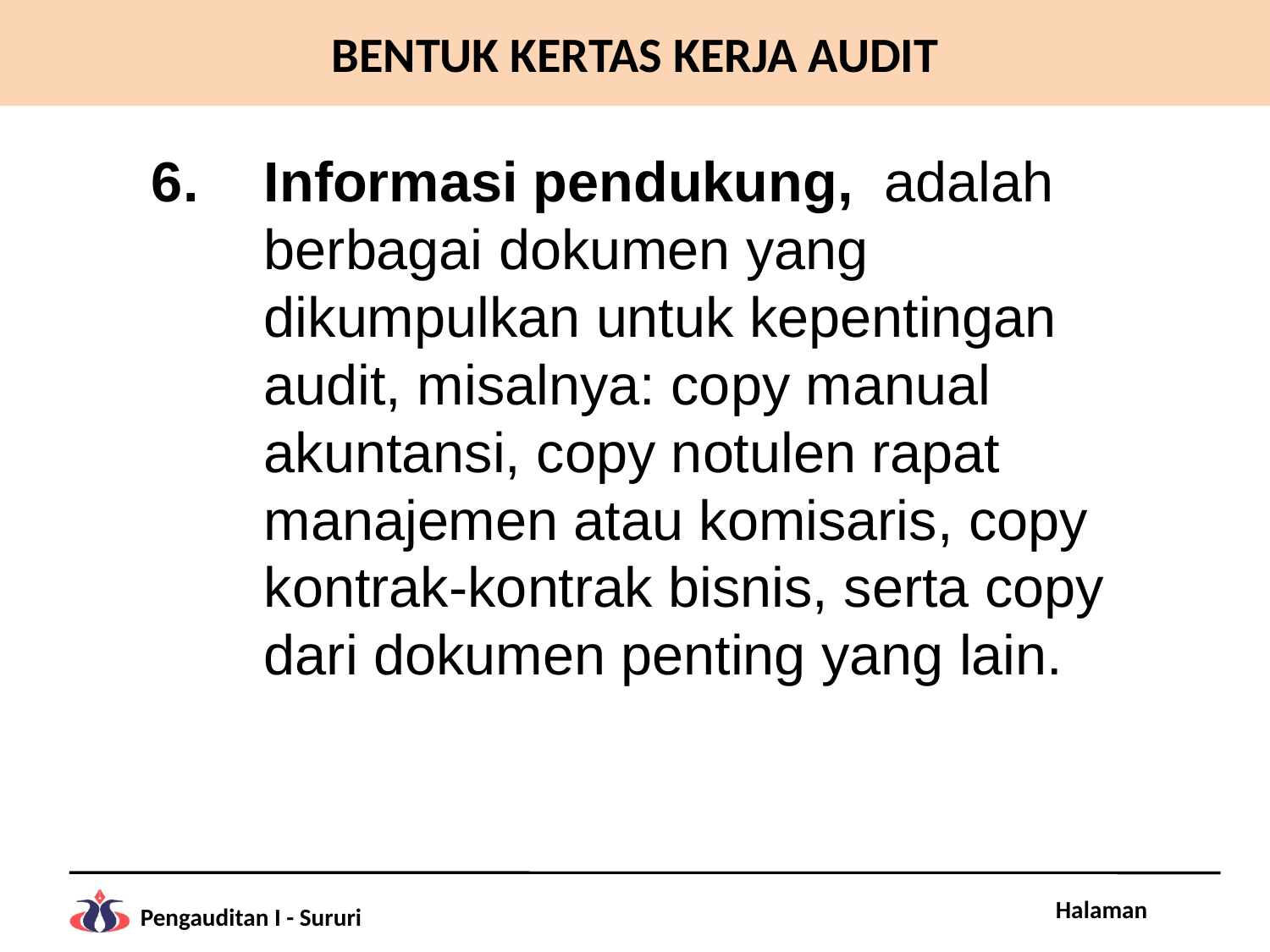

# BENTUK KERTAS KERJA AUDIT
Informasi pendukung,  adalah berbagai dokumen yang dikumpulkan untuk kepentingan audit, misalnya: copy manual akuntansi, copy notulen rapat manajemen atau komisaris, copy kontrak-kontrak bisnis, serta copy dari dokumen penting yang lain.